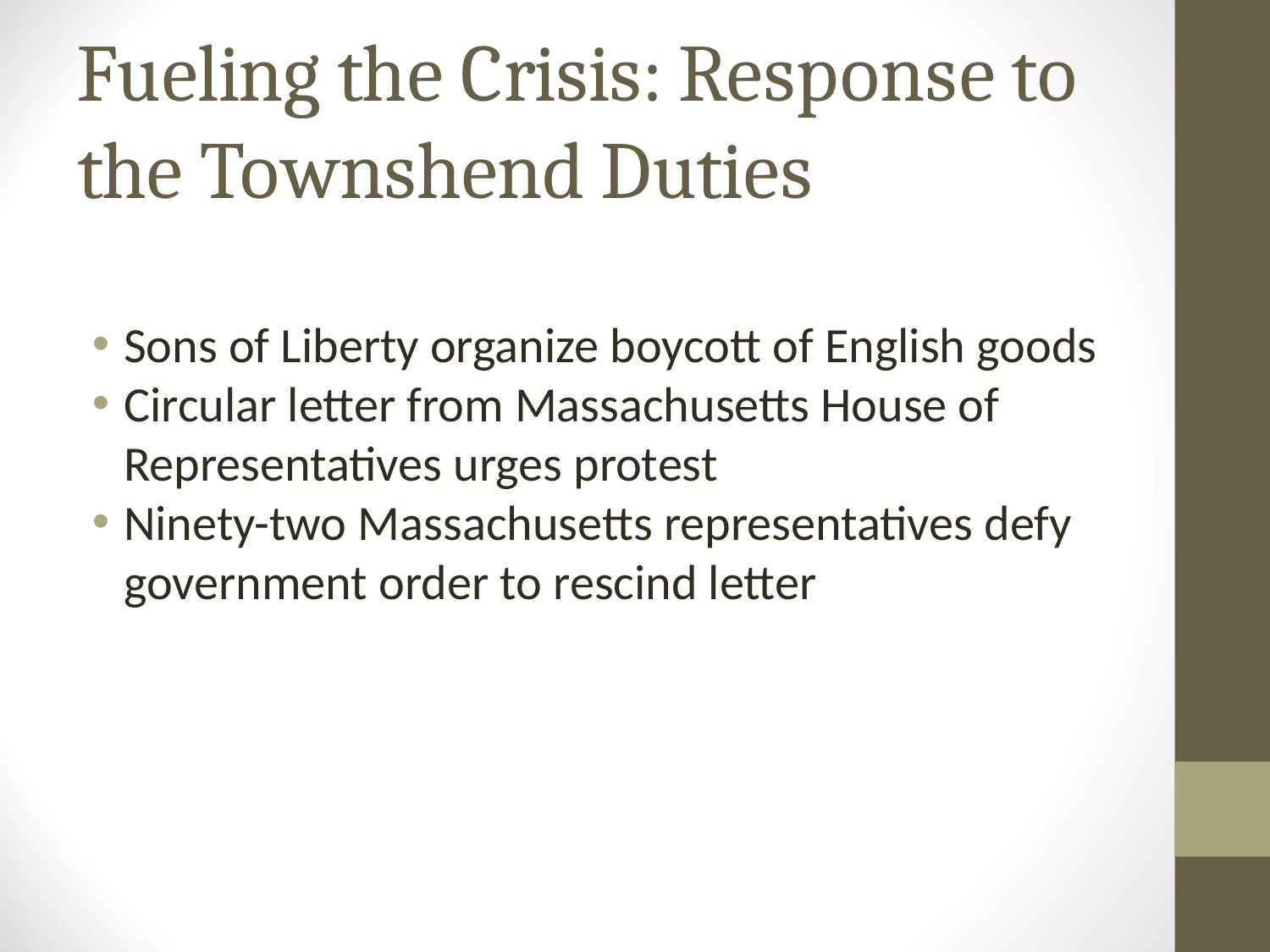

# Fueling the Crisis: Response to the Townshend Duties
Sons of Liberty organize boycott of English goods
Circular letter from Massachusetts House of Representatives urges protest
Ninety-two Massachusetts representatives defy government order to rescind letter